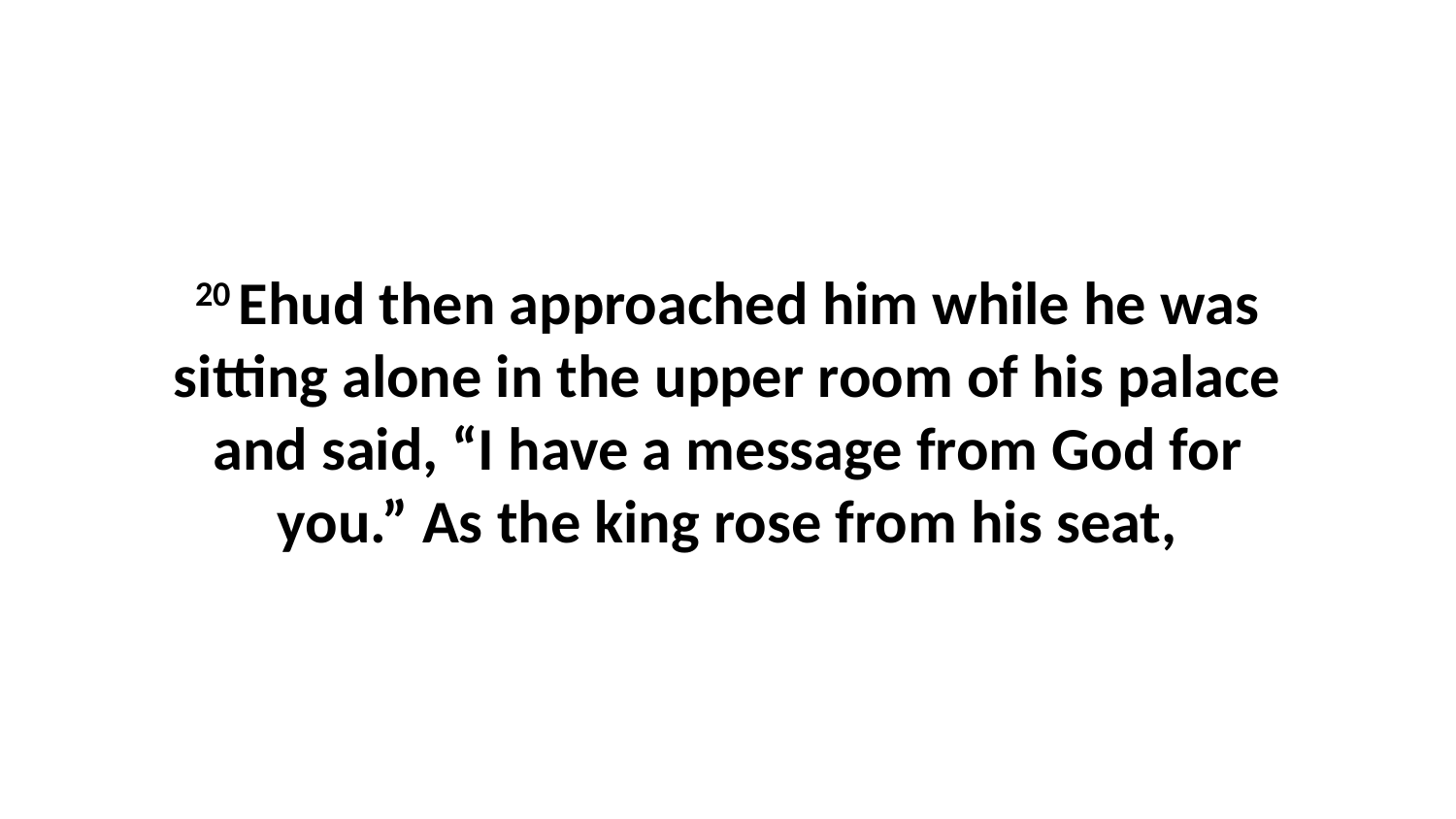

20 Ehud then approached him while he was sitting alone in the upper room of his palace and said, “I have a message from God for you.” As the king rose from his seat,